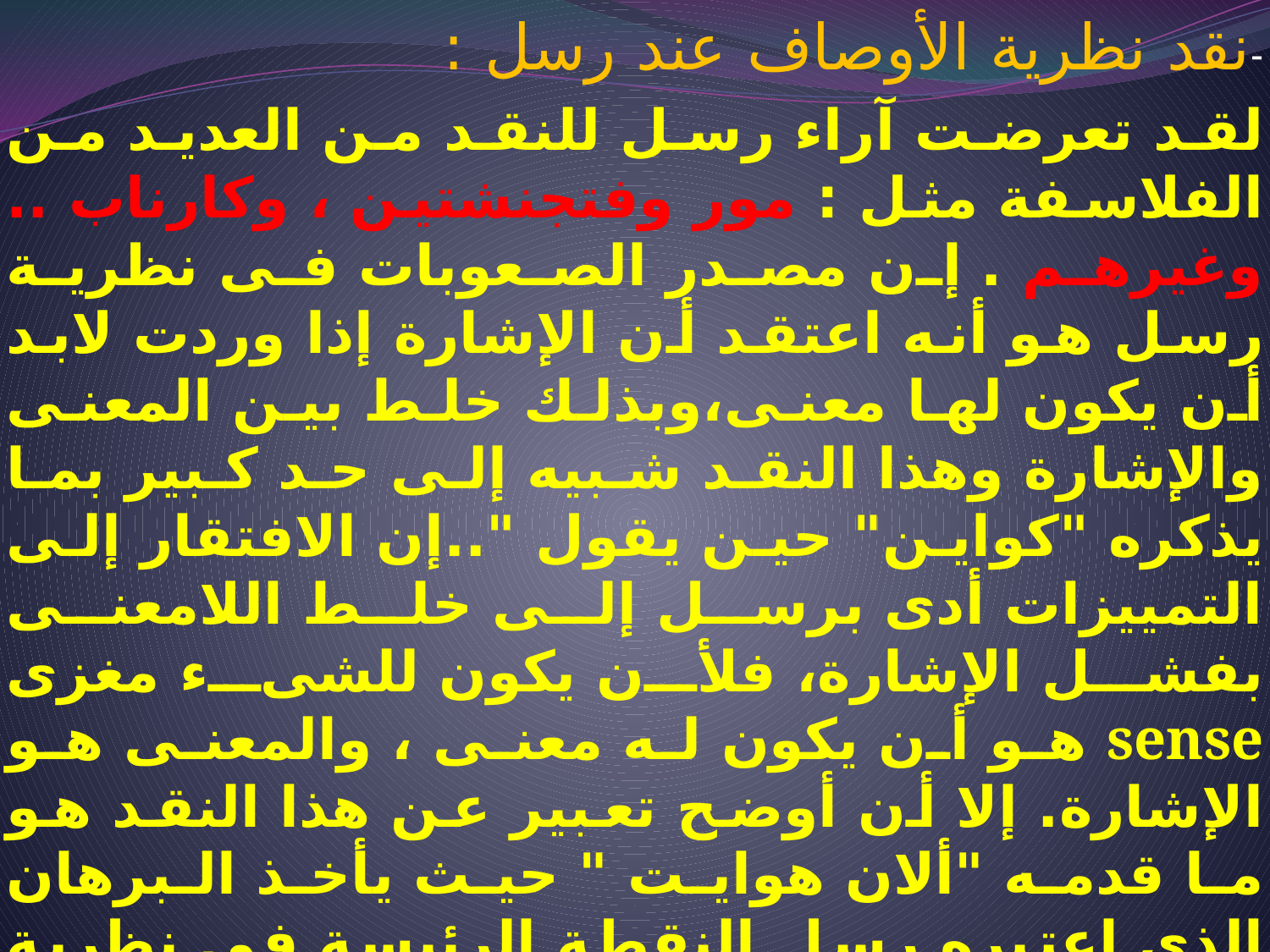

-	نقد نظرية الأوصاف عند رسل :
لقد تعرضت آراء رسل للنقد من العديد من الفلاسفة مثل : مور وفتجنشتين ، وكارناب .. وغيرهم . إن مصدر الصعوبات فى نظرية رسل هو أنه اعتقد أن الإشارة إذا وردت لابد أن يكون لها معنى،وبذلك خلط بين المعنى والإشارة وهذا النقد شبيه إلى حد كبير بما يذكره "كواين" حين يقول "..إن الافتقار إلى التمييزات أدى برسل إلى خلط اللامعنى بفشل الإشارة، فلأن يكون للشىء مغزى sense هو أن يكون له معنى ، والمعنى هو الإشارة. إلا أن أوضح تعبير عن هذا النقد هو ما قدمه "ألان هوايت " حيث يأخذ البرهان الذى اعتبره رسل النقطة الرئيسة فى نظرية الأوصاف والتى قدم عنها برهانا دقيقا ليثبت أن الجملة الوصفية لا تعنى شيئا ،ً يأخذ الناقد هذا البرهان ليبرهن بدوره على أن نتيجة رسل لا يمكن أن تلزم عن المقدمات بالصورة التى يقول بها